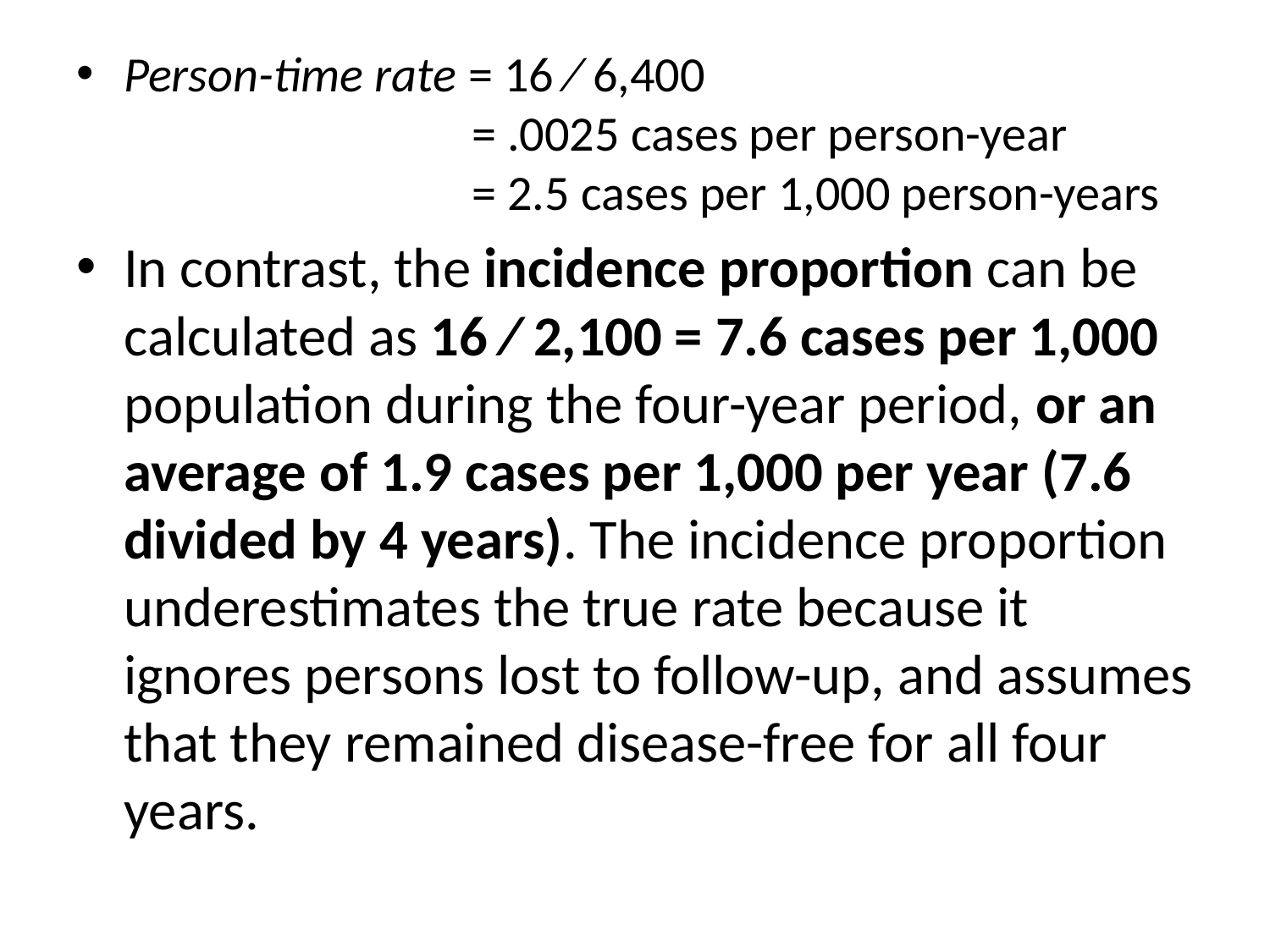

Person-time rate = 16 ⁄ 6,400
                               = .0025 cases per person-year
                               = 2.5 cases per 1,000 person-years
In contrast, the incidence proportion can be calculated as 16 ⁄ 2,100 = 7.6 cases per 1,000 population during the four-year period, or an average of 1.9 cases per 1,000 per year (7.6 divided by 4 years). The incidence proportion underestimates the true rate because it ignores persons lost to follow-up, and assumes that they remained disease-free for all four years.